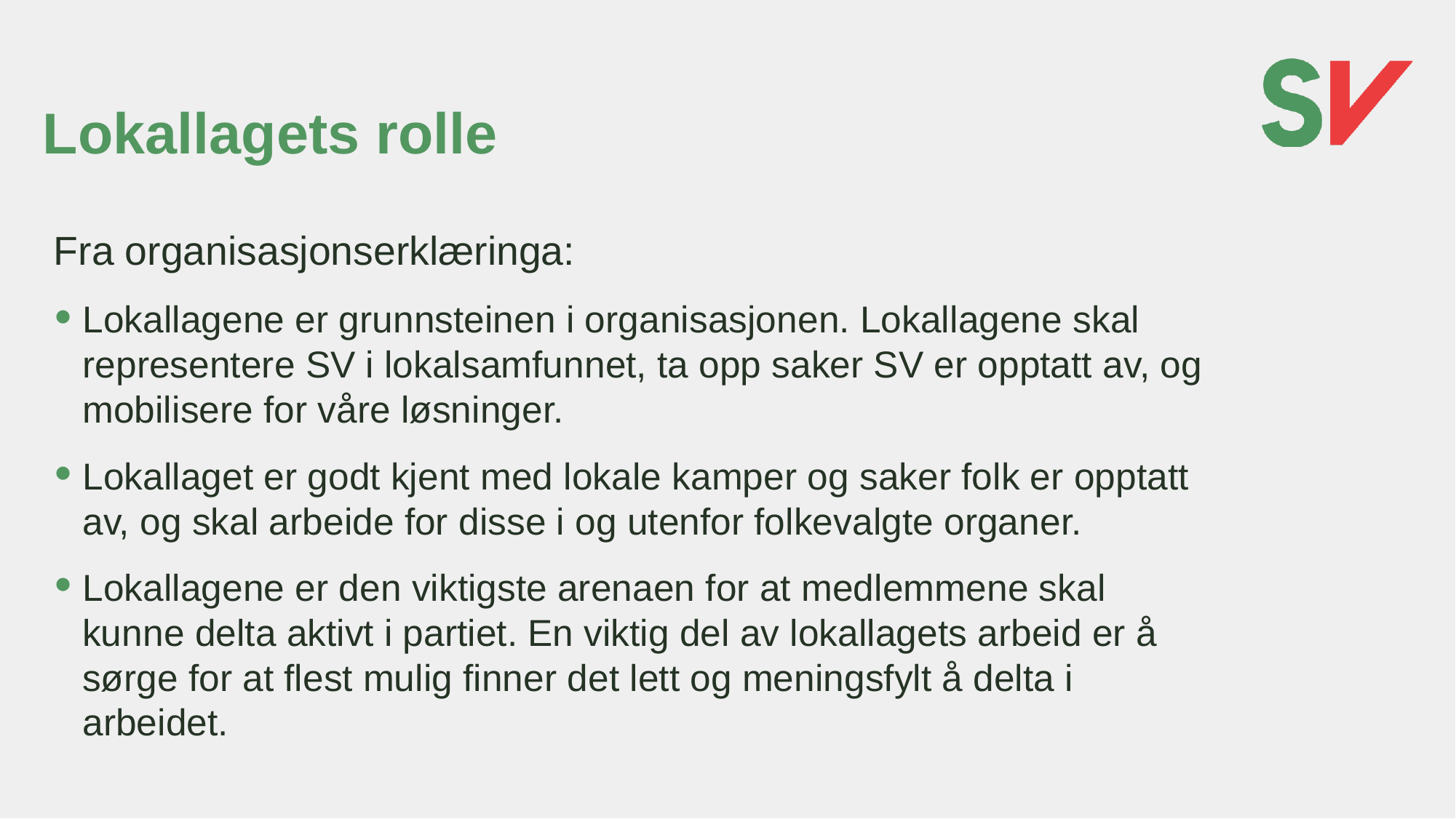

# Lokallagets rolle
Fra organisasjonserklæringa:
Lokallagene er grunnsteinen i organisasjonen. Lokallagene skal representere SV i lokalsamfunnet, ta opp saker SV er opptatt av, og mobilisere for våre løsninger.
Lokallaget er godt kjent med lokale kamper og saker folk er opptatt av, og skal arbeide for disse i og utenfor folkevalgte organer.
Lokallagene er den viktigste arenaen for at medlemmene skal kunne delta aktivt i partiet. En viktig del av lokallagets arbeid er å sørge for at flest mulig finner det lett og meningsfylt å delta i arbeidet.